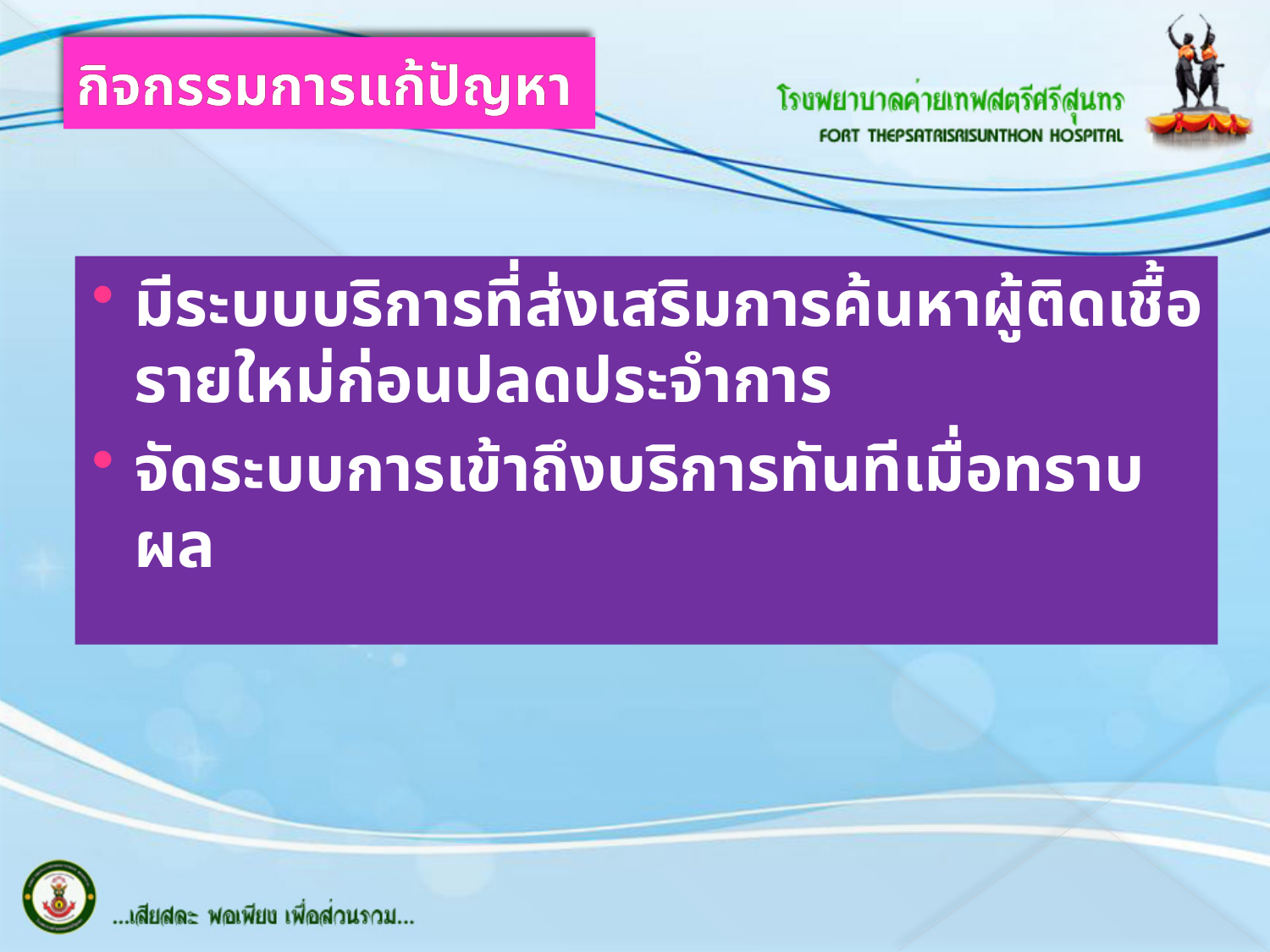

# กิจกรรมการแก้ปัญหา
มีระบบบริการที่ส่งเสริมการค้นหาผู้ติดเชื้อรายใหม่ก่อนปลดประจำการ
จัดระบบการเข้าถึงบริการทันทีเมื่อทราบผล